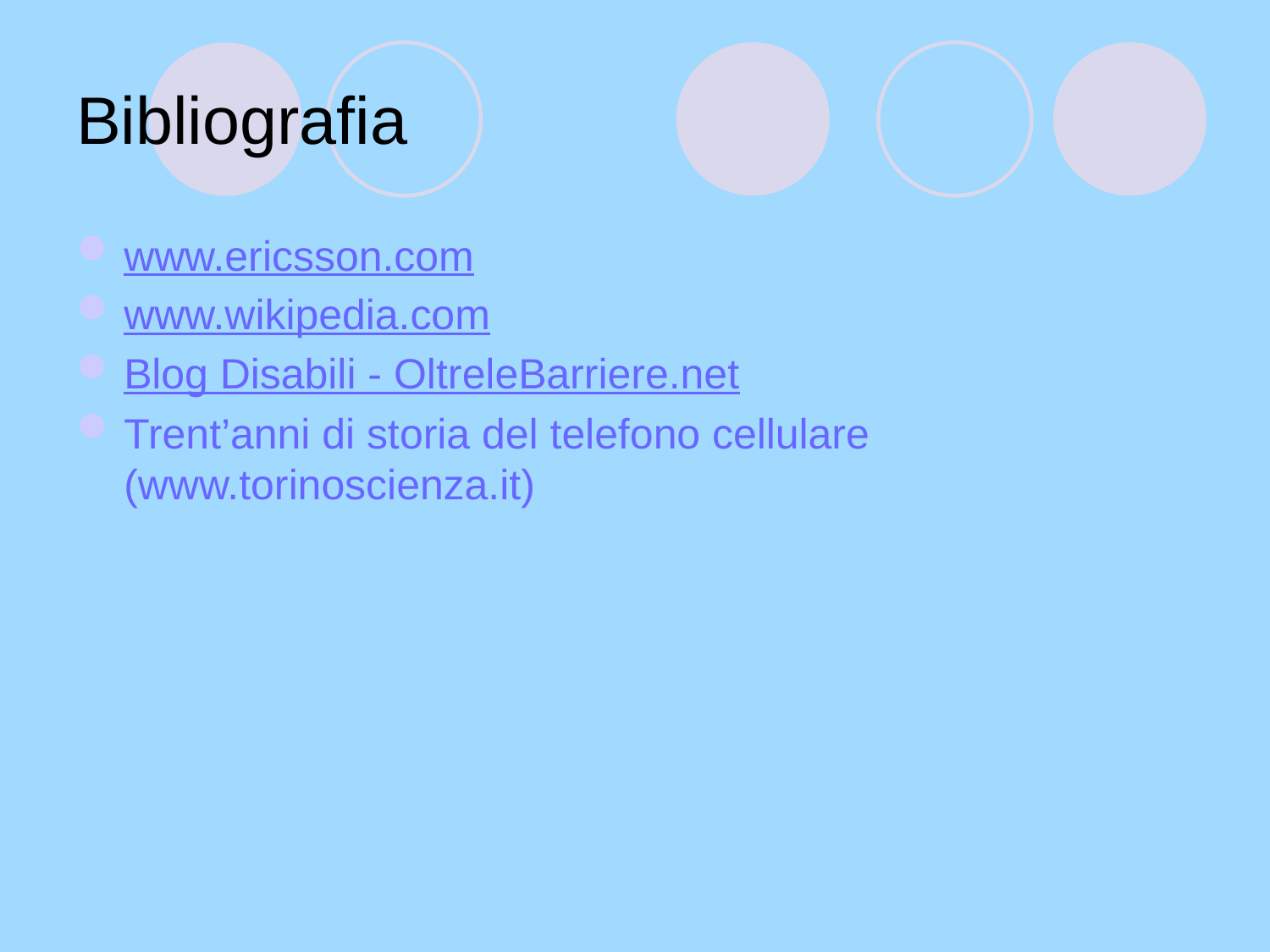

# Bibliografia
www.ericsson.com
www.wikipedia.com
Blog Disabili - OltreleBarriere.net
Trent’anni di storia del telefono cellulare (www.torinoscienza.it)